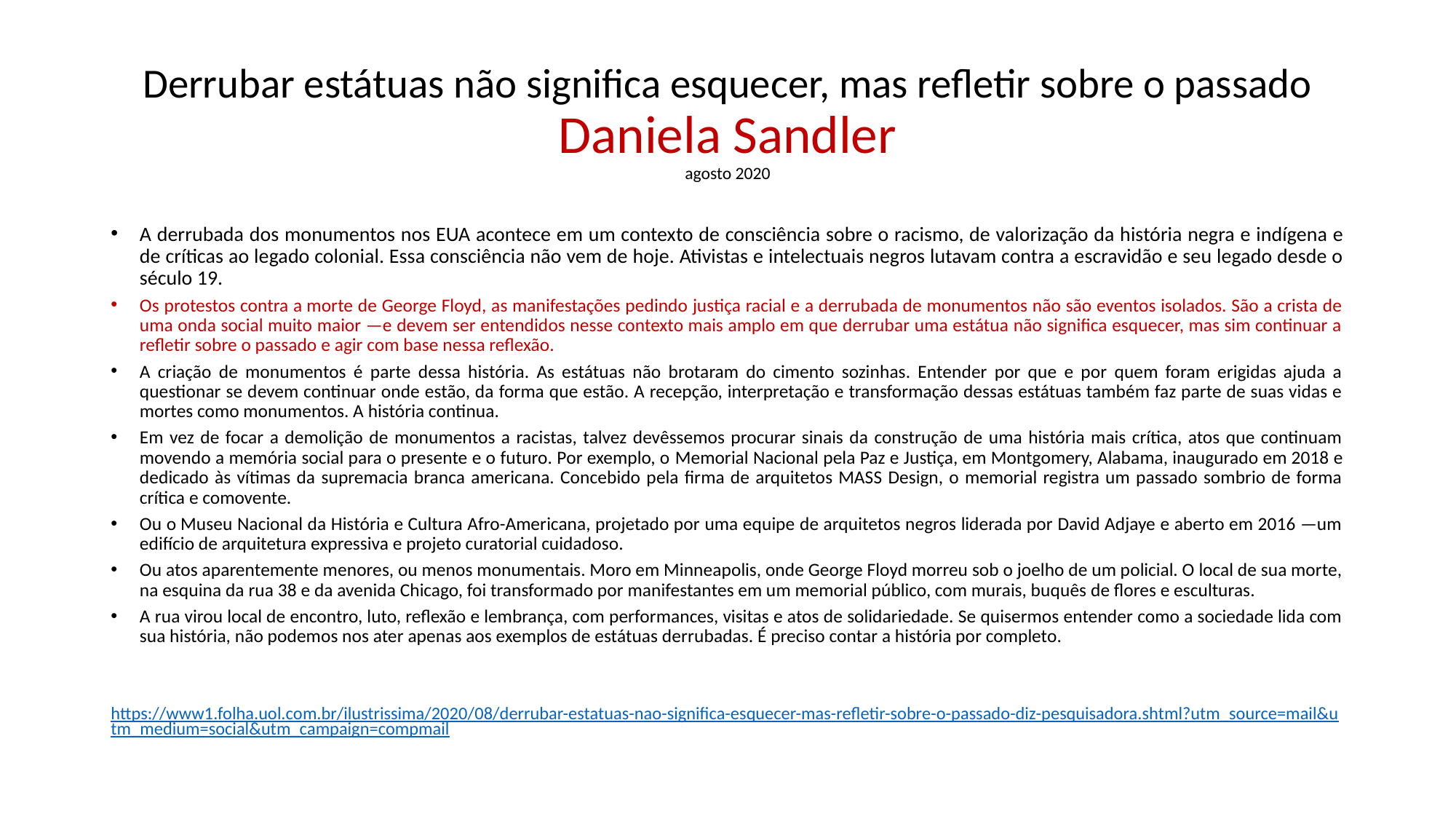

# Derrubar estátuas não significa esquecer, mas refletir sobre o passado Daniela Sandler agosto 2020
A derrubada dos monumentos nos EUA acontece em um contexto de consciência sobre o racismo, de valorização da história negra e indígena e de críticas ao legado colonial. Essa consciência não vem de hoje. Ativistas e intelectuais negros lutavam contra a escravidão e seu legado desde o século 19.
Os protestos contra a morte de George Floyd, as manifestações pedindo justiça racial e a derrubada de monumentos não são eventos isolados. São a crista de uma onda social muito maior —e devem ser entendidos nesse contexto mais amplo em que derrubar uma estátua não significa esquecer, mas sim continuar a refletir sobre o passado e agir com base nessa reflexão.
A criação de monumentos é parte dessa história. As estátuas não brotaram do cimento sozinhas. Entender por que e por quem foram erigidas ajuda a questionar se devem continuar onde estão, da forma que estão. A recepção, interpretação e transformação dessas estátuas também faz parte de suas vidas e mortes como monumentos. A história continua.
Em vez de focar a demolição de monumentos a racistas, talvez devêssemos procurar sinais da construção de uma história mais crítica, atos que continuam movendo a memória social para o presente e o futuro. Por exemplo, o Memorial Nacional pela Paz e Justiça, em Montgomery, Alabama, inaugurado em 2018 e dedicado às vítimas da supremacia branca americana. Concebido pela firma de arquitetos MASS Design, o memorial registra um passado sombrio de forma crítica e comovente.
Ou o Museu Nacional da História e Cultura Afro-Americana, projetado por uma equipe de arquitetos negros liderada por David Adjaye e aberto em 2016 —um edifício de arquitetura expressiva e projeto curatorial cuidadoso.
Ou atos aparentemente menores, ou menos monumentais. Moro em Minneapolis, onde George Floyd morreu sob o joelho de um policial. O local de sua morte, na esquina da rua 38 e da avenida Chicago, foi transformado por manifestantes em um memorial público, com murais, buquês de flores e esculturas.
A rua virou local de encontro, luto, reflexão e lembrança, com performances, visitas e atos de solidariedade. Se quisermos entender como a sociedade lida com sua história, não podemos nos ater apenas aos exemplos de estátuas derrubadas. É preciso contar a história por completo.

https://www1.folha.uol.com.br/ilustrissima/2020/08/derrubar-estatuas-nao-significa-esquecer-mas-refletir-sobre-o-passado-diz-pesquisadora.shtml?utm_source=mail&utm_medium=social&utm_campaign=compmail